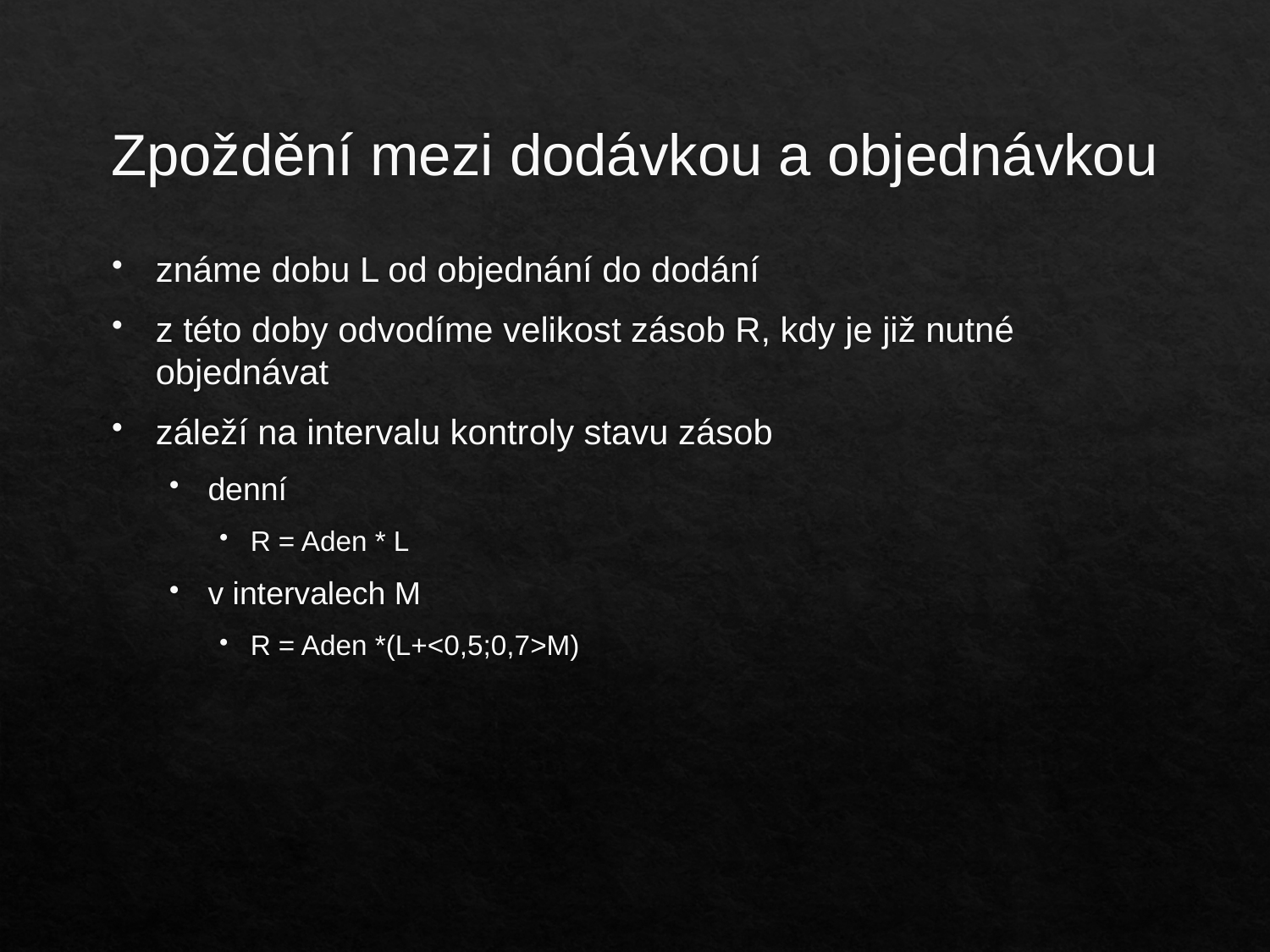

# Zpoždění mezi dodávkou a objednávkou
známe dobu L od objednání do dodání
z této doby odvodíme velikost zásob R, kdy je již nutné objednávat
záleží na intervalu kontroly stavu zásob
denní
R = Aden * L
v intervalech M
R = Aden *(L+<0,5;0,7>M)